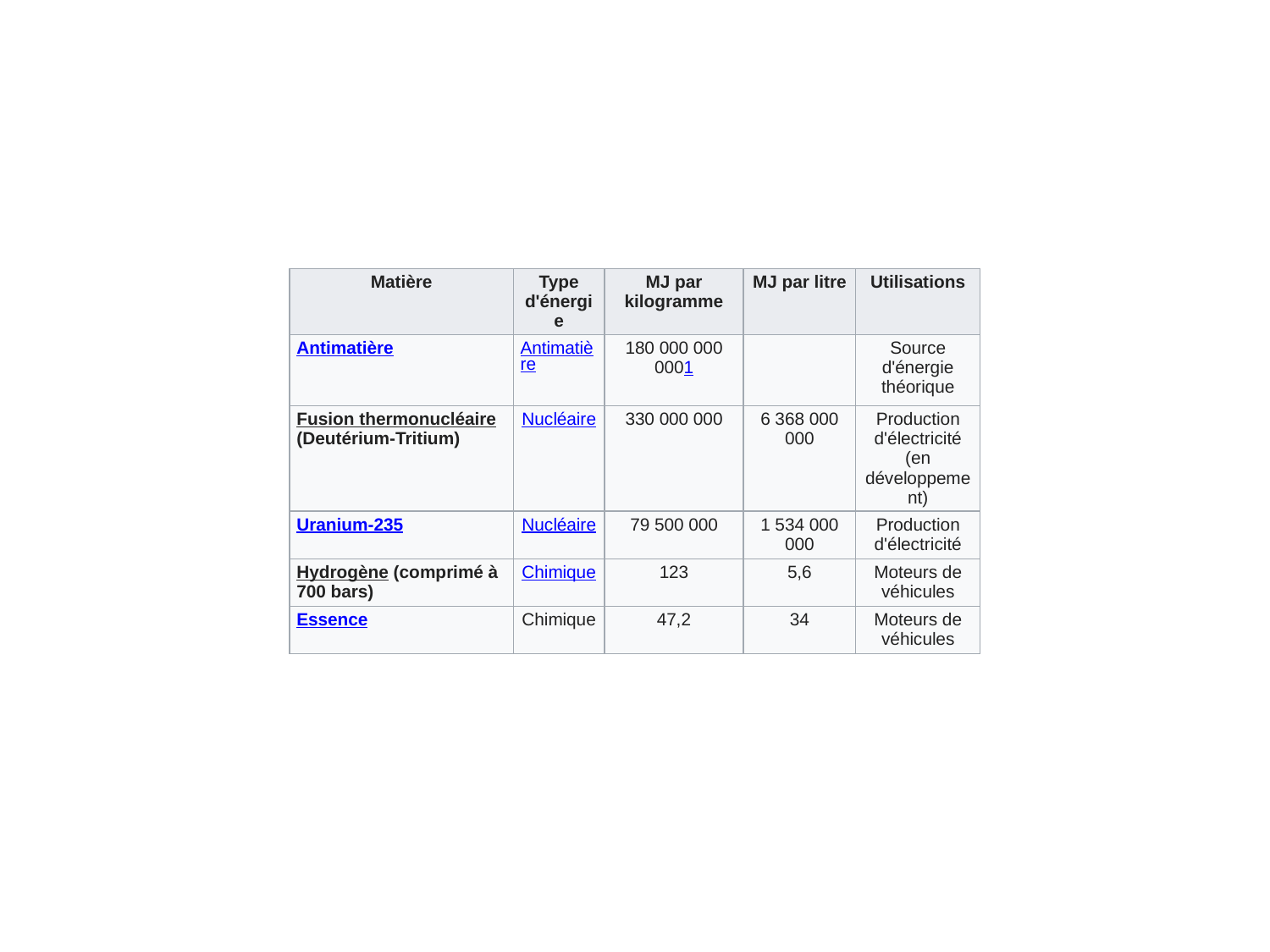

| Matière | Type d'énergie | MJ par kilogramme | MJ par litre | Utilisations |
| --- | --- | --- | --- | --- |
| Antimatière | Antimatière | 180 000 000 0001 |  | Source d'énergie théorique |
| Fusion thermonucléaire (Deutérium-Tritium) | Nucléaire | 330 000 000 | 6 368 000 000 | Production d'électricité (en développement) |
| Uranium-235 | Nucléaire | 79 500 000 | 1 534 000 000 | Production d'électricité |
| Hydrogène (comprimé à 700 bars) | Chimique | 123 | 5,6 | Moteurs de véhicules |
| Essence | Chimique | 47,2 | 34 | Moteurs de véhicules |